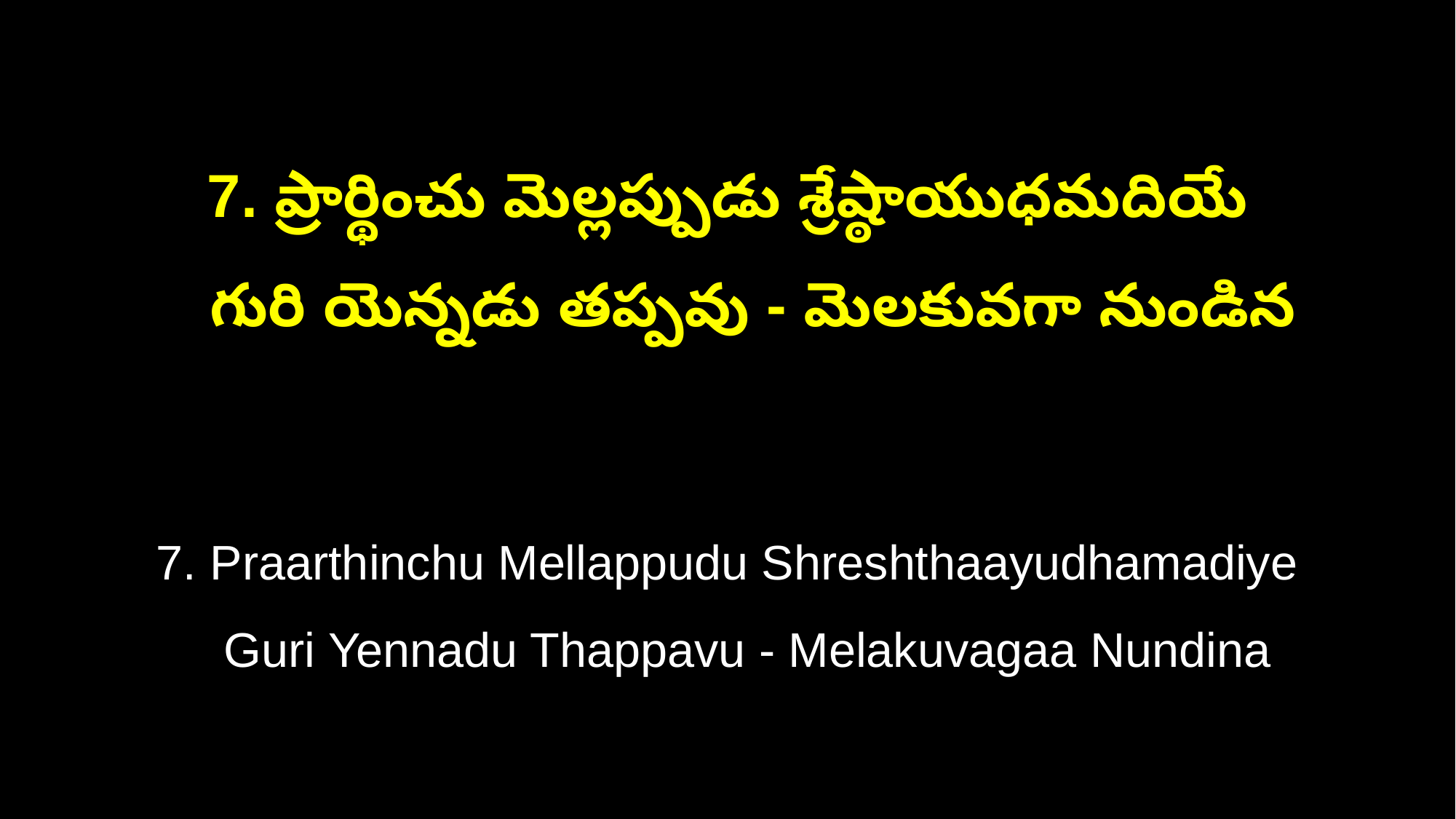

7. ప్రార్థించు మెల్లప్పుడు శ్రేష్ఠాయుధమదియే
   గురి యెన్నడు తప్పవు - మెలకువగా నుండిన
7. Praarthinchu Mellappudu Shreshthaayudhamadiye
   Guri Yennadu Thappavu - Melakuvagaa Nundina